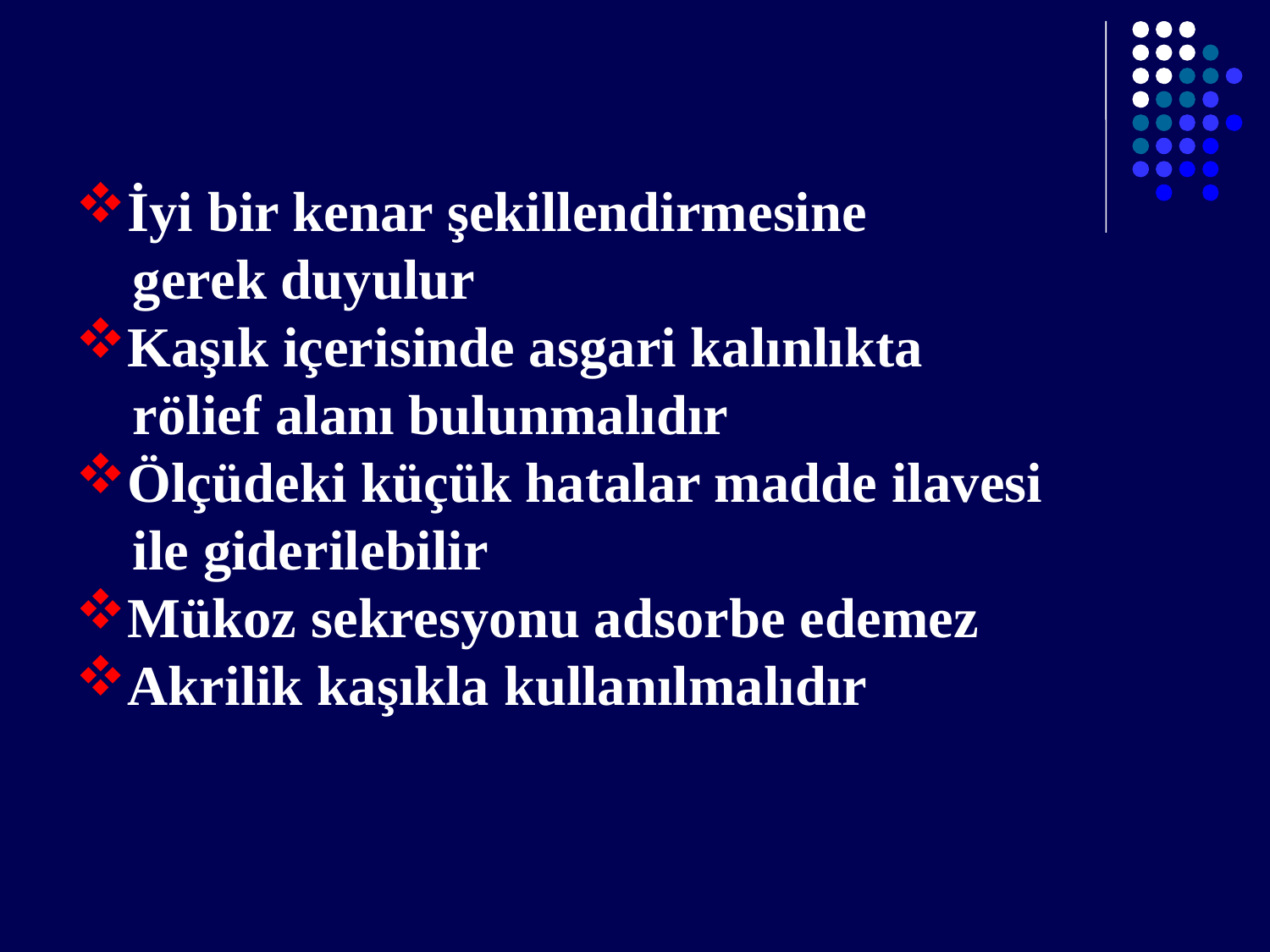

#
İyi bir kenar şekillendirmesine
    gerek duyulur
Kaşık içerisinde asgari kalınlıkta
    rölief alanı bulunmalıdır
Ölçüdeki küçük hatalar madde ilavesi
    ile giderilebilir
Mükoz sekresyonu adsorbe edemez
Akrilik kaşıkla kullanılmalıdır